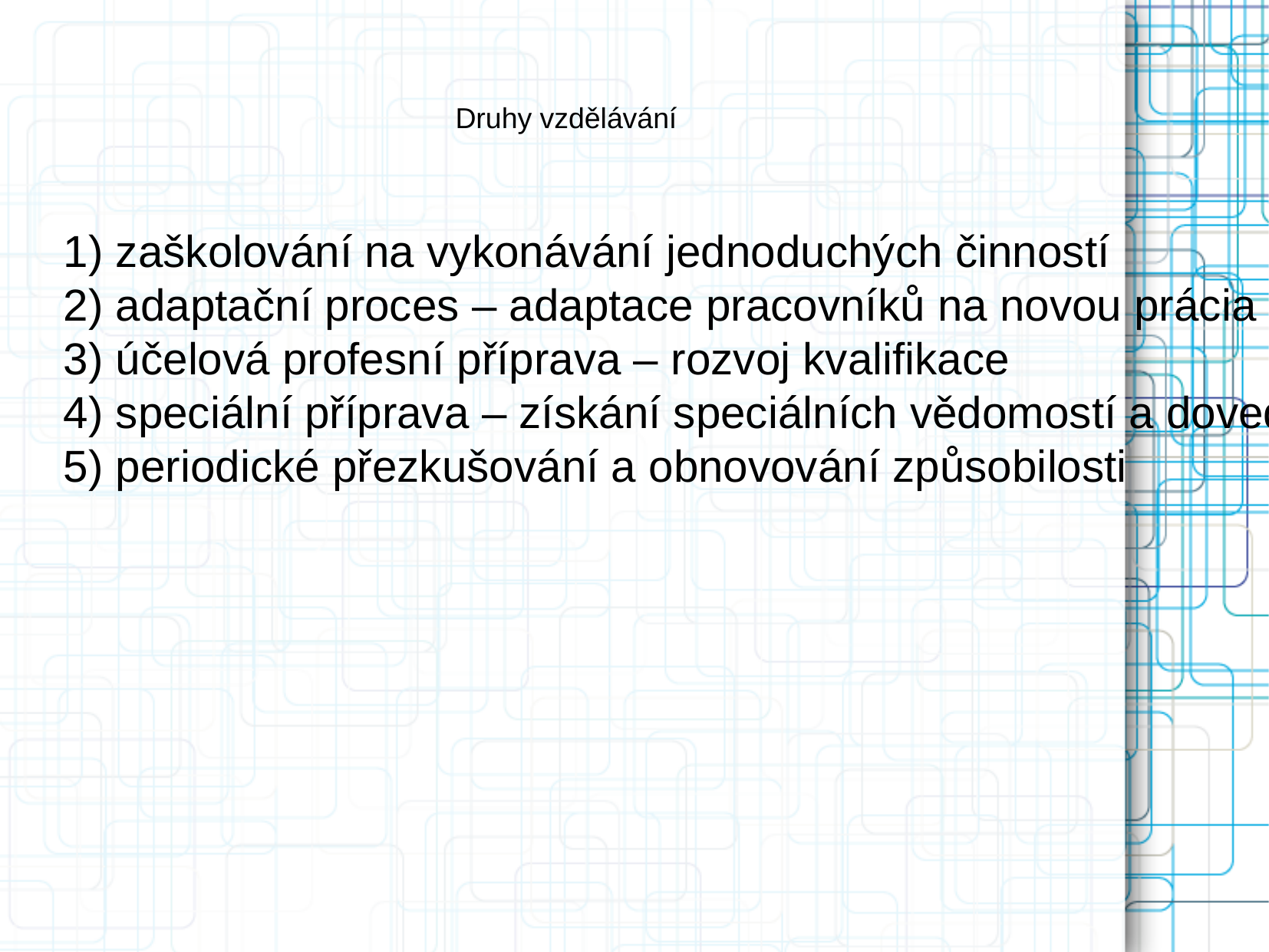

Druhy vzdělávání
1) zaškolování na vykonávání jednoduchých činností
2) adaptační proces – adaptace pracovníků na novou prácia
3) účelová profesní příprava – rozvoj kvalifikace
4) speciální příprava – získání speciálních vědomostí a dovedností ( oblast řízení, It, komunikace)
5) periodické přezkušování a obnovování způsobilosti